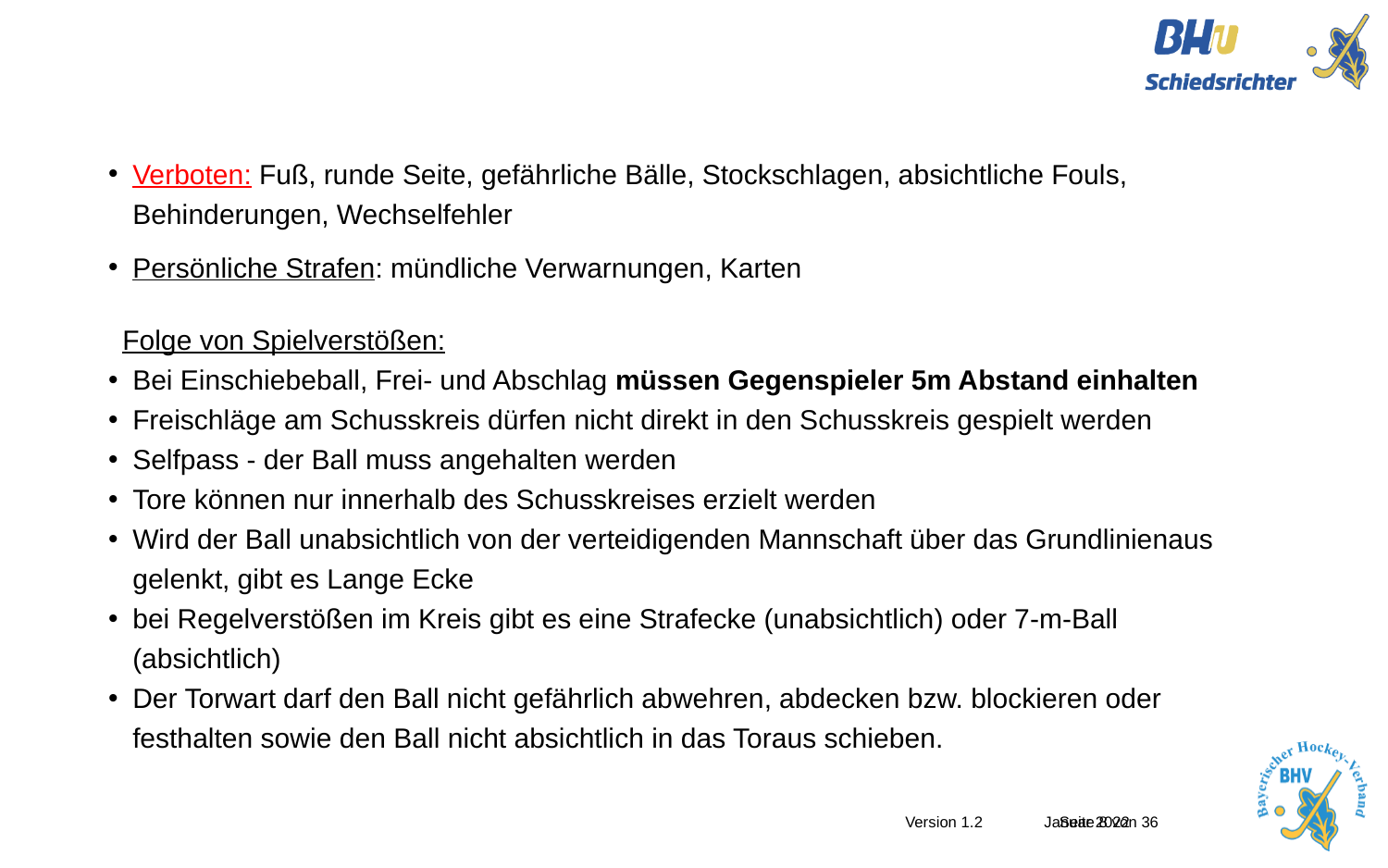

Verboten: Fuß, runde Seite, gefährliche Bälle, Stockschlagen, absichtliche Fouls, Behinderungen, Wechselfehler
Persönliche Strafen: mündliche Verwarnungen, Karten

Folge von Spielverstößen:
Bei Einschiebeball, Frei- und Abschlag müssen Gegenspieler 5m Abstand einhalten
Freischläge am Schusskreis dürfen nicht direkt in den Schusskreis gespielt werden
Selfpass - der Ball muss angehalten werden
Tore können nur innerhalb des Schusskreises erzielt werden
Wird der Ball unabsichtlich von der verteidigenden Mannschaft über das Grundlinienaus gelenkt, gibt es Lange Ecke
bei Regelverstößen im Kreis gibt es eine Strafecke (unabsichtlich) oder 7-m-Ball (absichtlich)
Der Torwart darf den Ball nicht gefährlich abwehren, abdecken bzw. blockieren oder festhalten sowie den Ball nicht absichtlich in das Toraus schieben.